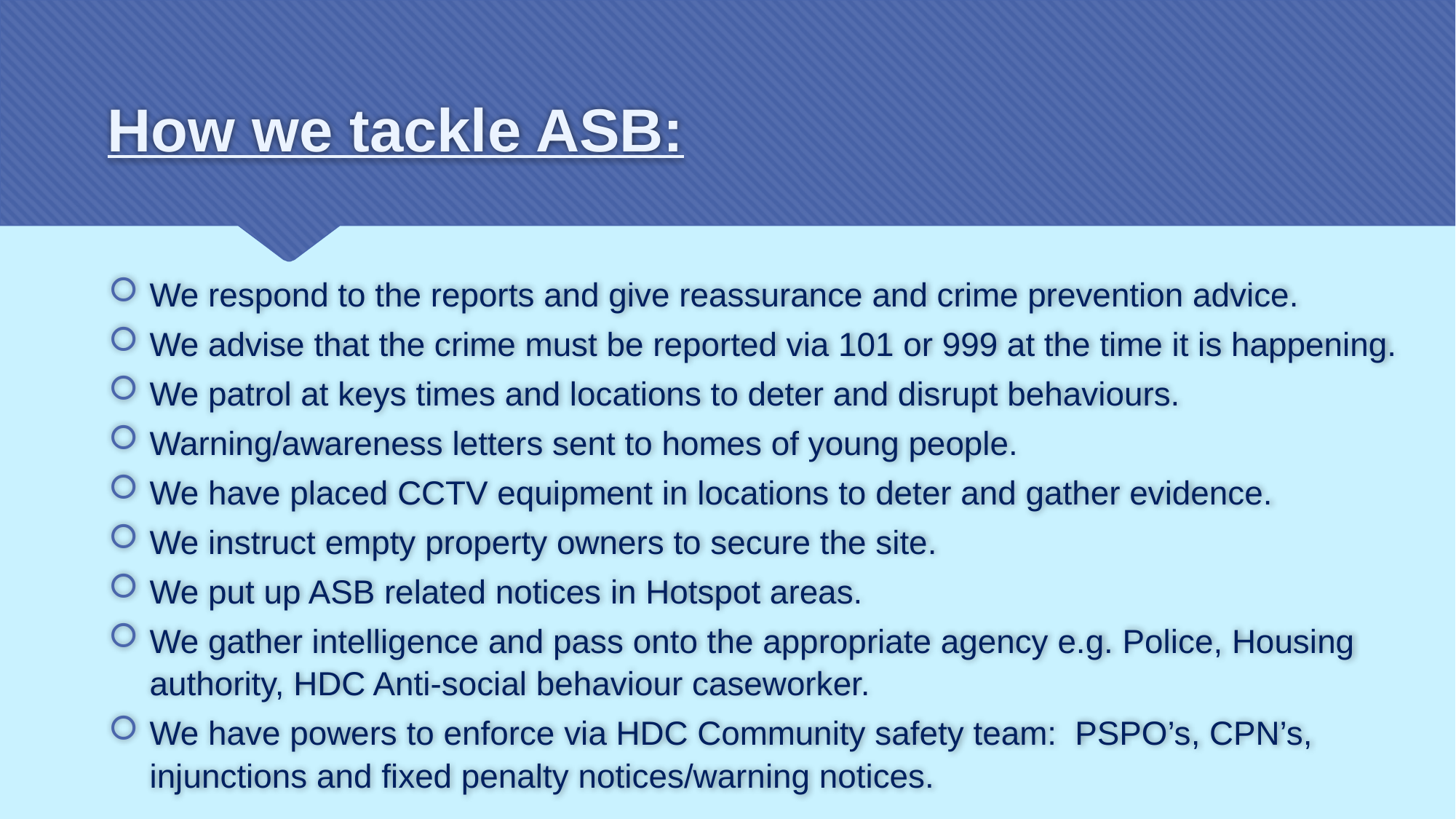

# How we tackle ASB:
We respond to the reports and give reassurance and crime prevention advice.
We advise that the crime must be reported via 101 or 999 at the time it is happening.
We patrol at keys times and locations to deter and disrupt behaviours.
Warning/awareness letters sent to homes of young people.
We have placed CCTV equipment in locations to deter and gather evidence.
We instruct empty property owners to secure the site.
We put up ASB related notices in Hotspot areas.
We gather intelligence and pass onto the appropriate agency e.g. Police, Housing authority, HDC Anti-social behaviour caseworker.
We have powers to enforce via HDC Community safety team:  PSPO’s, CPN’s, injunctions and fixed penalty notices/warning notices.